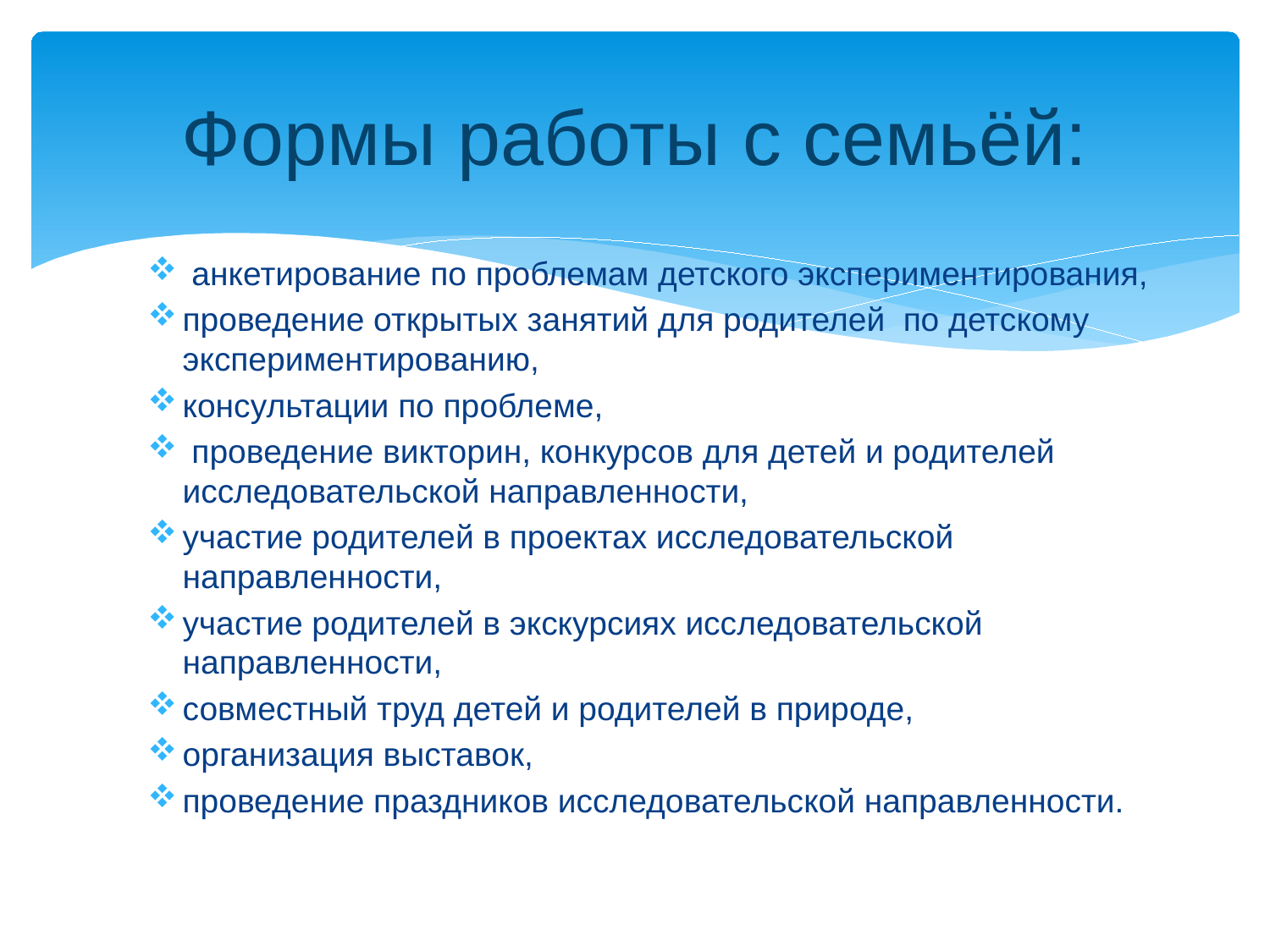

# Формы работы с семьёй:
 анкетирование по проблемам детского экспериментирования,
проведение открытых занятий для родителей  по детскому экспериментированию,
консультации по проблеме,
 проведение викторин, конкурсов для детей и родителей исследовательской направленности,
участие родителей в проектах исследовательской направленности,
участие родителей в экскурсиях исследовательской направленности,
совместный труд детей и родителей в природе,
организация выставок,
проведение праздников исследовательской направленности.